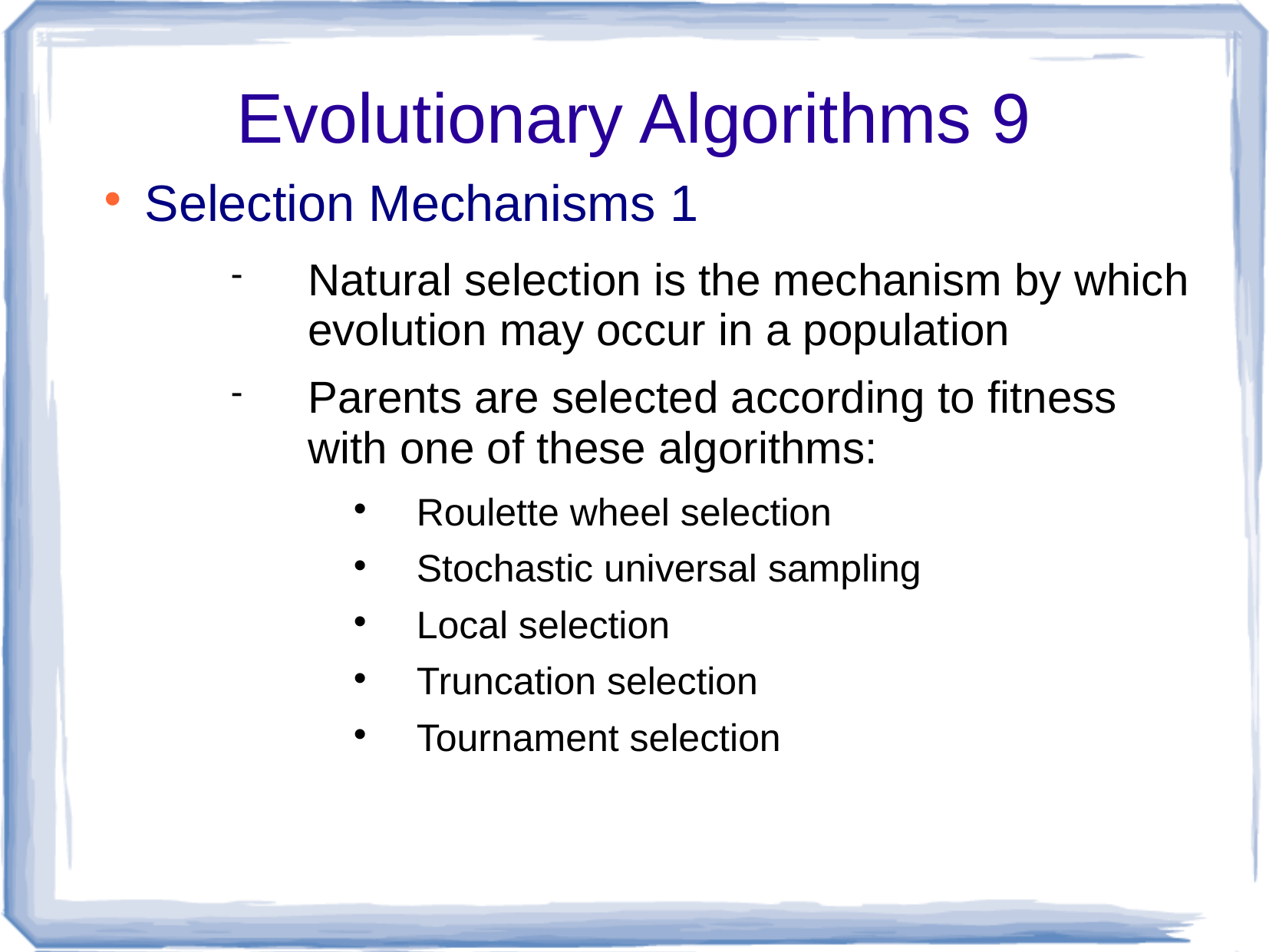

# Evolutionary Algorithms 9
Selection Mechanisms 1
Natural selection is the mechanism by which evolution may occur in a population
Parents are selected according to fitness with one of these algorithms:
Roulette wheel selection
Stochastic universal sampling
Local selection
Truncation selection
Tournament selection